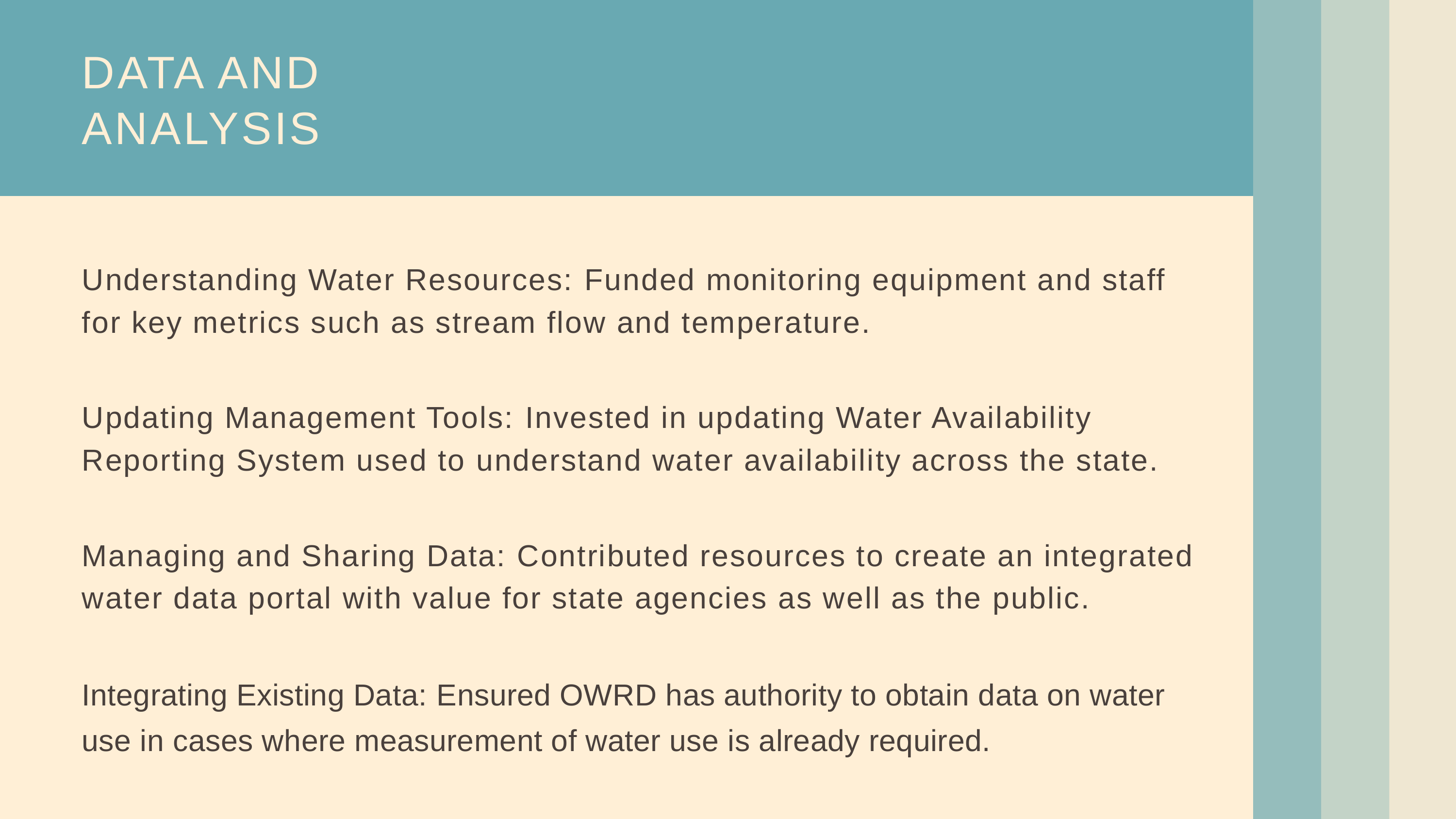

DATA AND
ANALYSIS
Understanding Water Resources: Funded monitoring equipment and staff for key metrics such as stream flow and temperature.
Updating Management Tools: Invested in updating Water Availability Reporting System used to understand water availability across the state.
Managing and Sharing Data: Contributed resources to create an integrated water data portal with value for state agencies as well as the public.
Integrating Existing Data: Ensured OWRD has authority to obtain data on water use in cases where measurement of water use is already required.